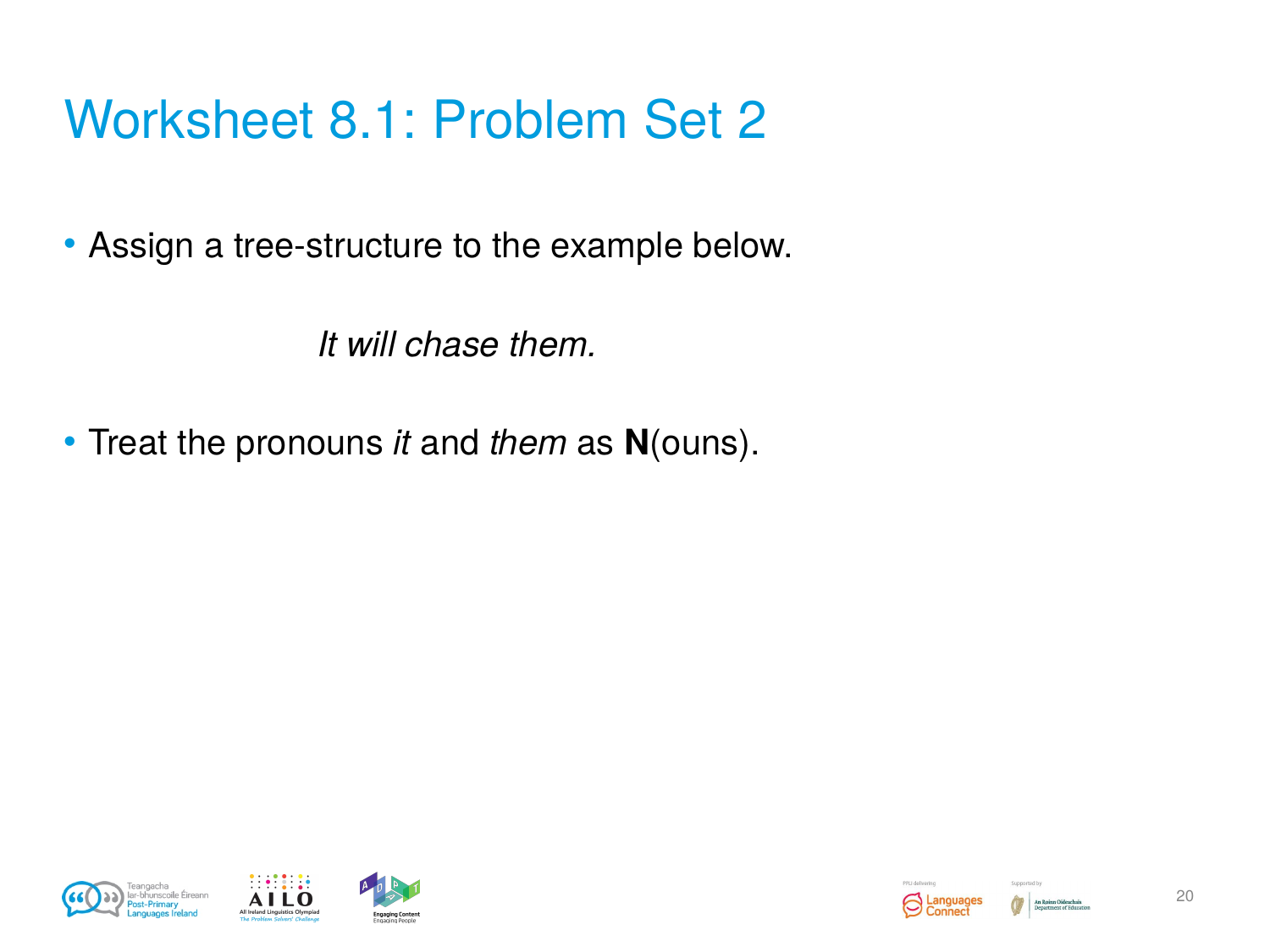

# Worksheet 8.1: Problem Set 2
Assign a tree-structure to the example below.

		It will chase them.

Treat the pronouns it and them as N(ouns).

20